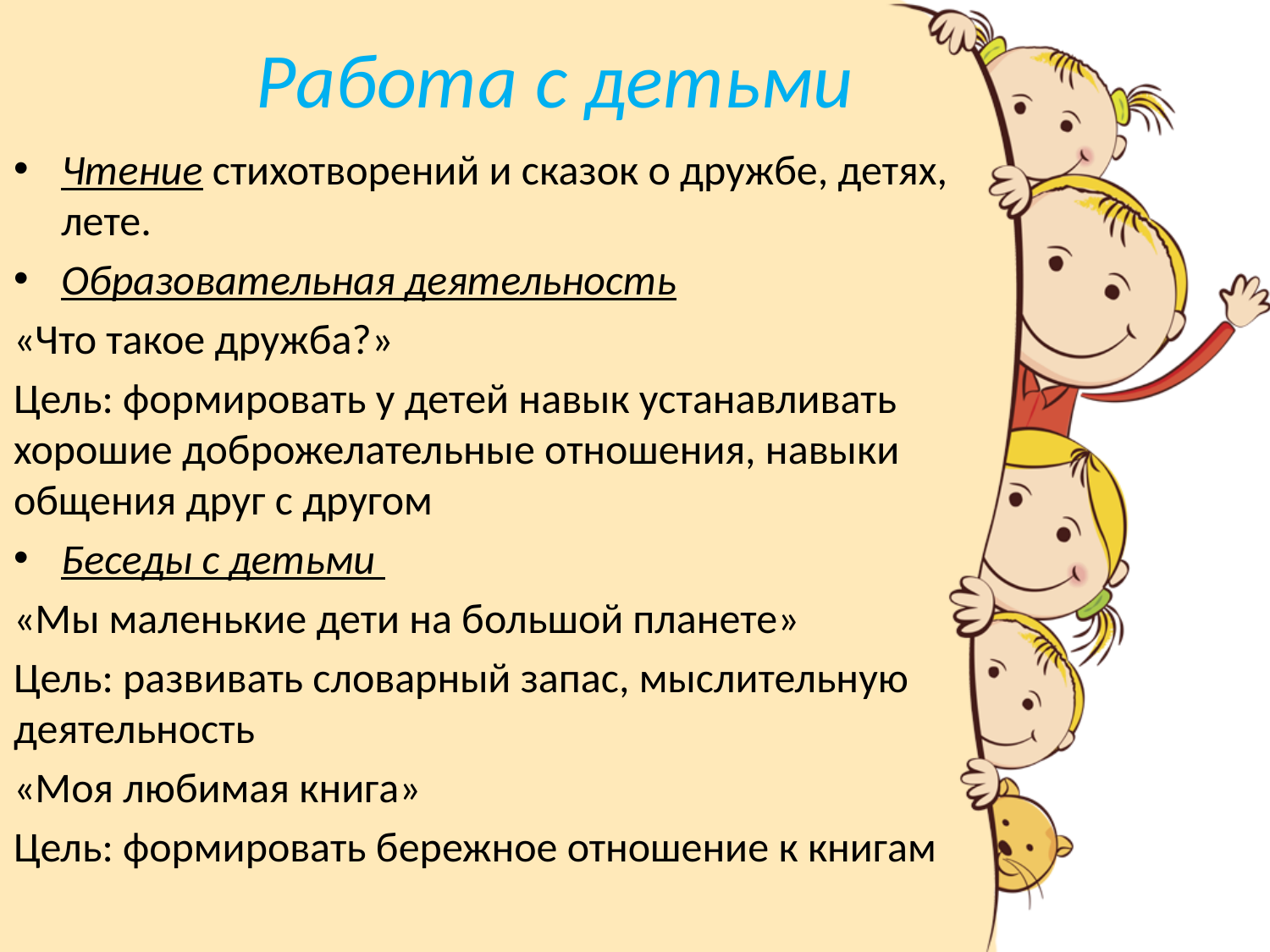

# Работа с детьми
Чтение стихотворений и сказок о дружбе, детях, лете.
Образовательная деятельность
«Что такое дружба?»
Цель: формировать у детей навык устанавливать хорошие доброжелательные отношения, навыки общения друг с другом
Беседы с детьми
«Мы маленькие дети на большой планете»
Цель: развивать словарный запас, мыслительную деятельность
«Моя любимая книга»
Цель: формировать бережное отношение к книгам